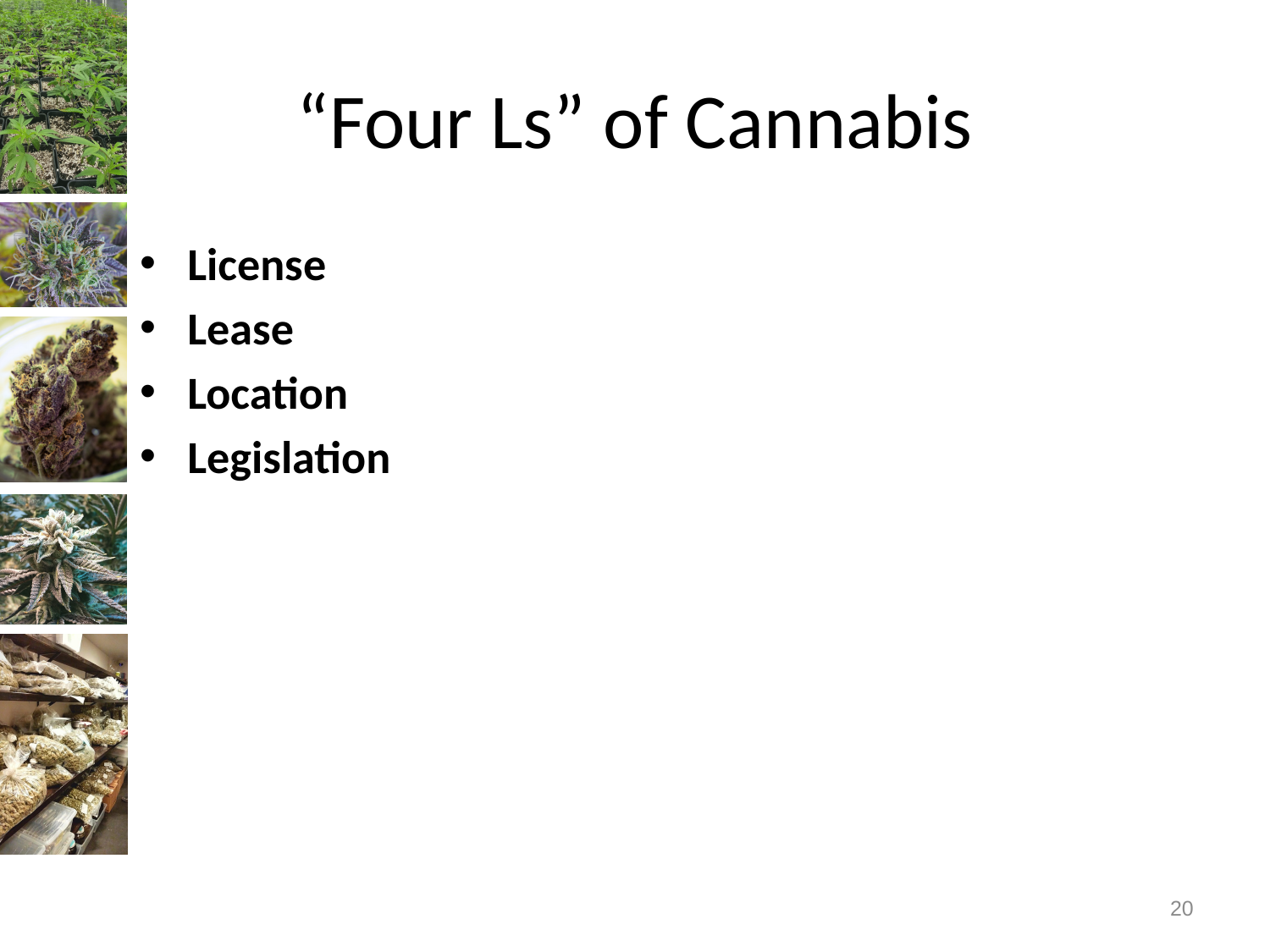

# “Four Ls” of Cannabis
License
Lease
Location
Legislation
20